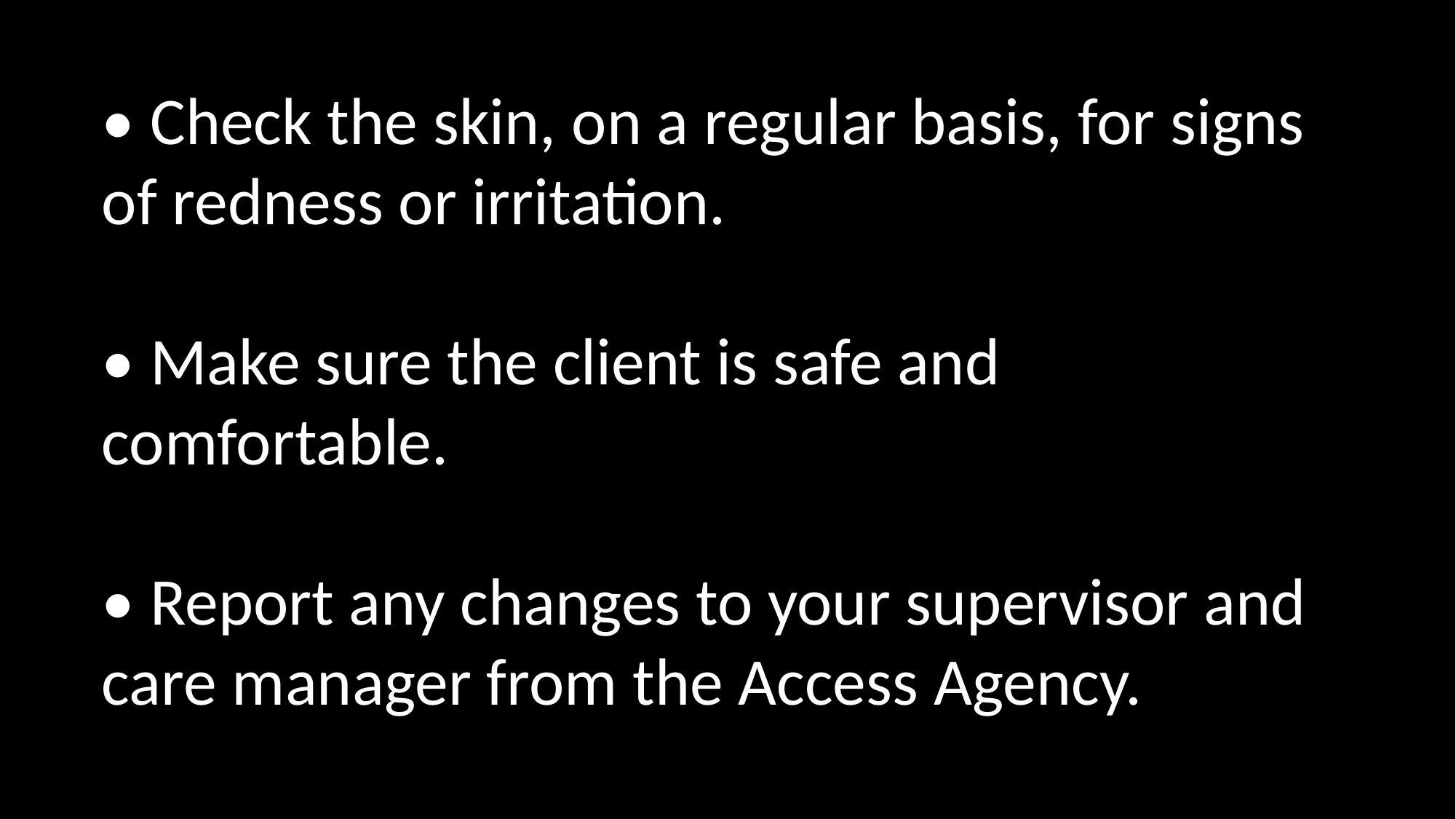

• Check the skin, on a regular basis, for signs of redness or irritation.

• Make sure the client is safe and comfortable.

• Report any changes to your supervisor and care manager from the Access Agency.